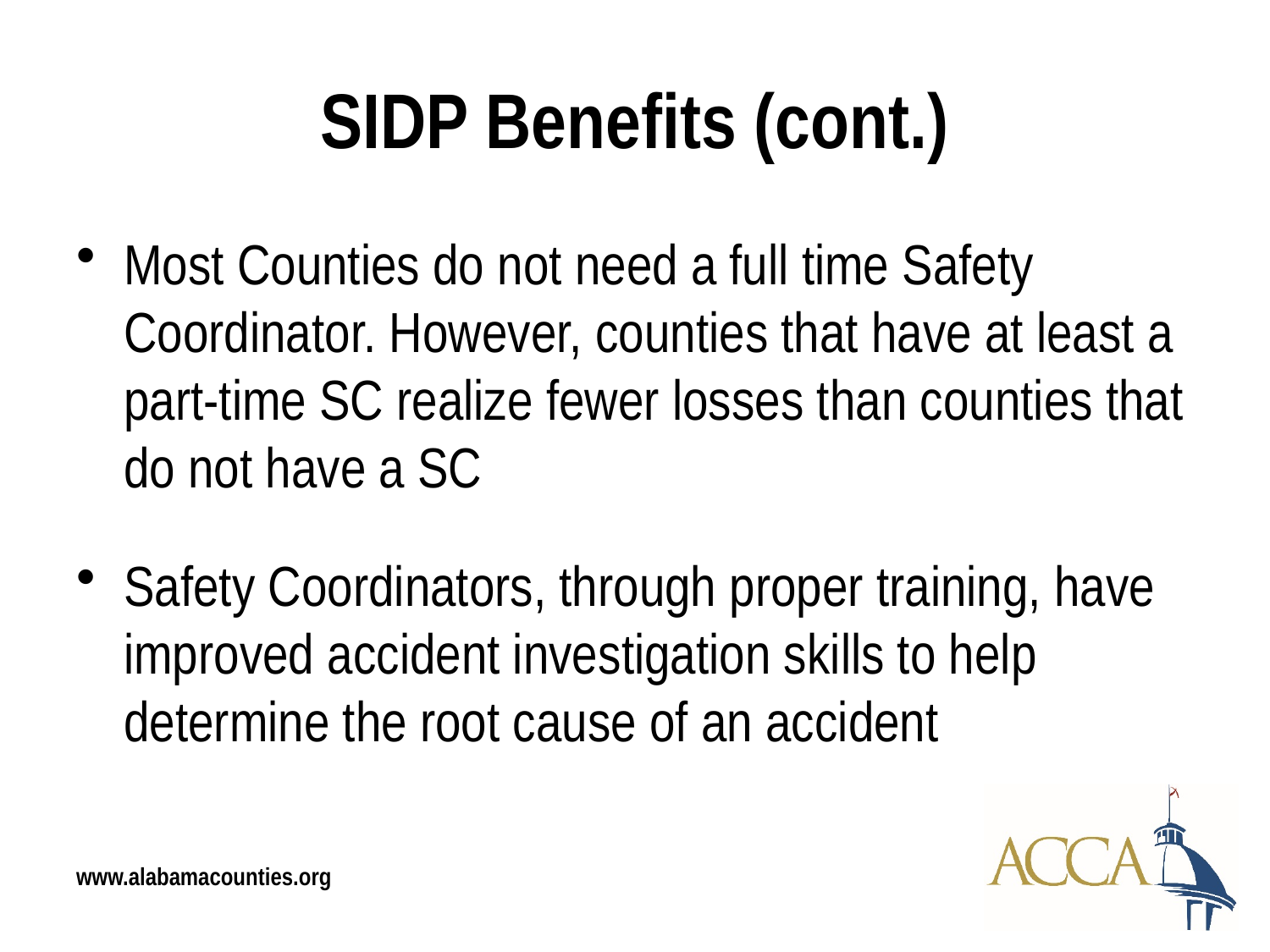

# SIDP Benefits (cont.)
Most Counties do not need a full time Safety Coordinator. However, counties that have at least a part-time SC realize fewer losses than counties that do not have a SC

Safety Coordinators, through proper training, have improved accident investigation skills to help determine the root cause of an accident
www.alabamacounties.org